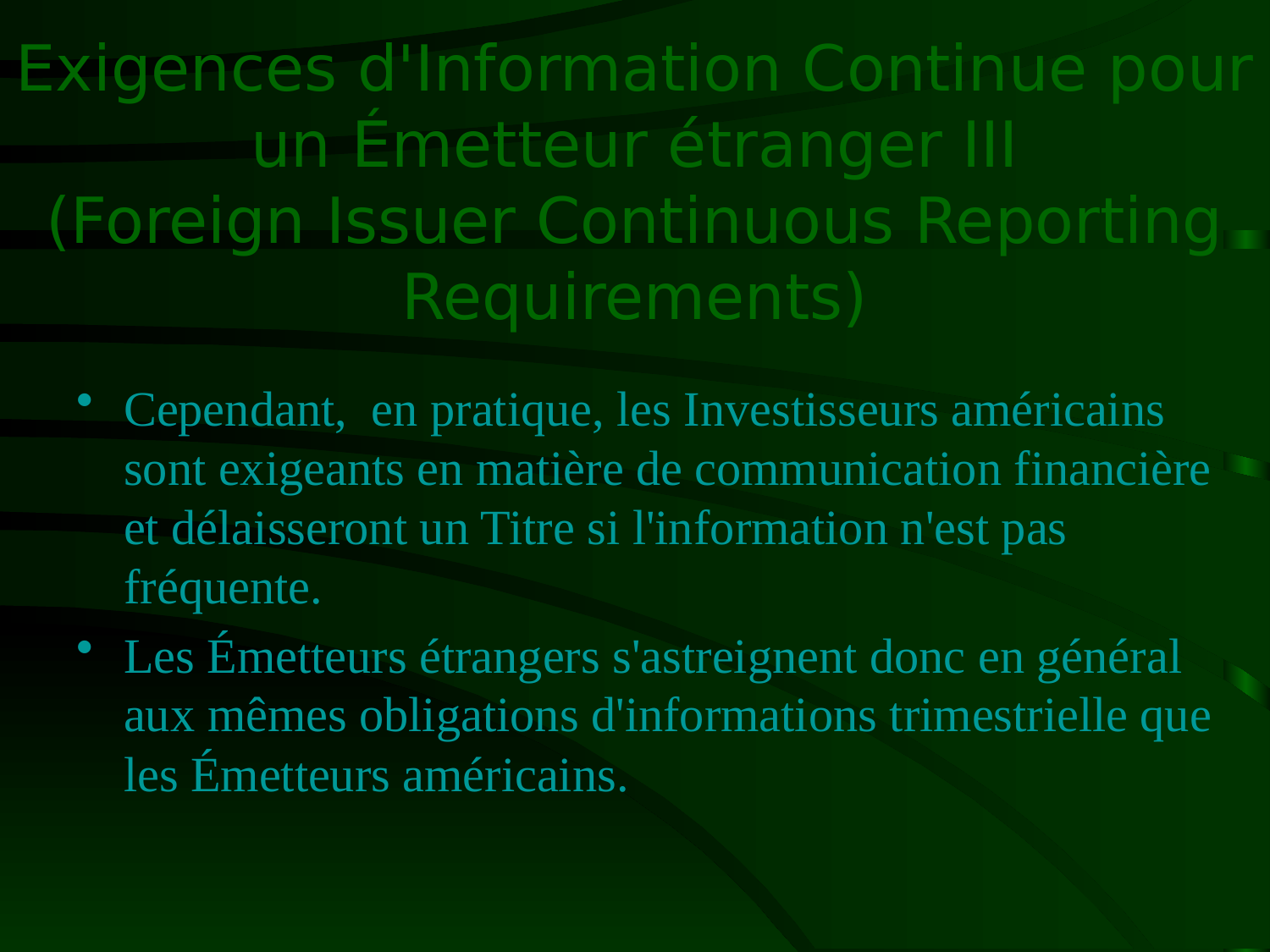

# Exigences d'Information Continue pour un Émetteur étranger III (Foreign Issuer Continuous Reporting Requirements)
Cependant,  en pratique, les Investisseurs américains sont exigeants en matière de communication financière et délaisseront un Titre si l'information n'est pas fréquente.
Les Émetteurs étrangers s'astreignent donc en général aux mêmes obligations d'informations trimestrielle que les Émetteurs américains.